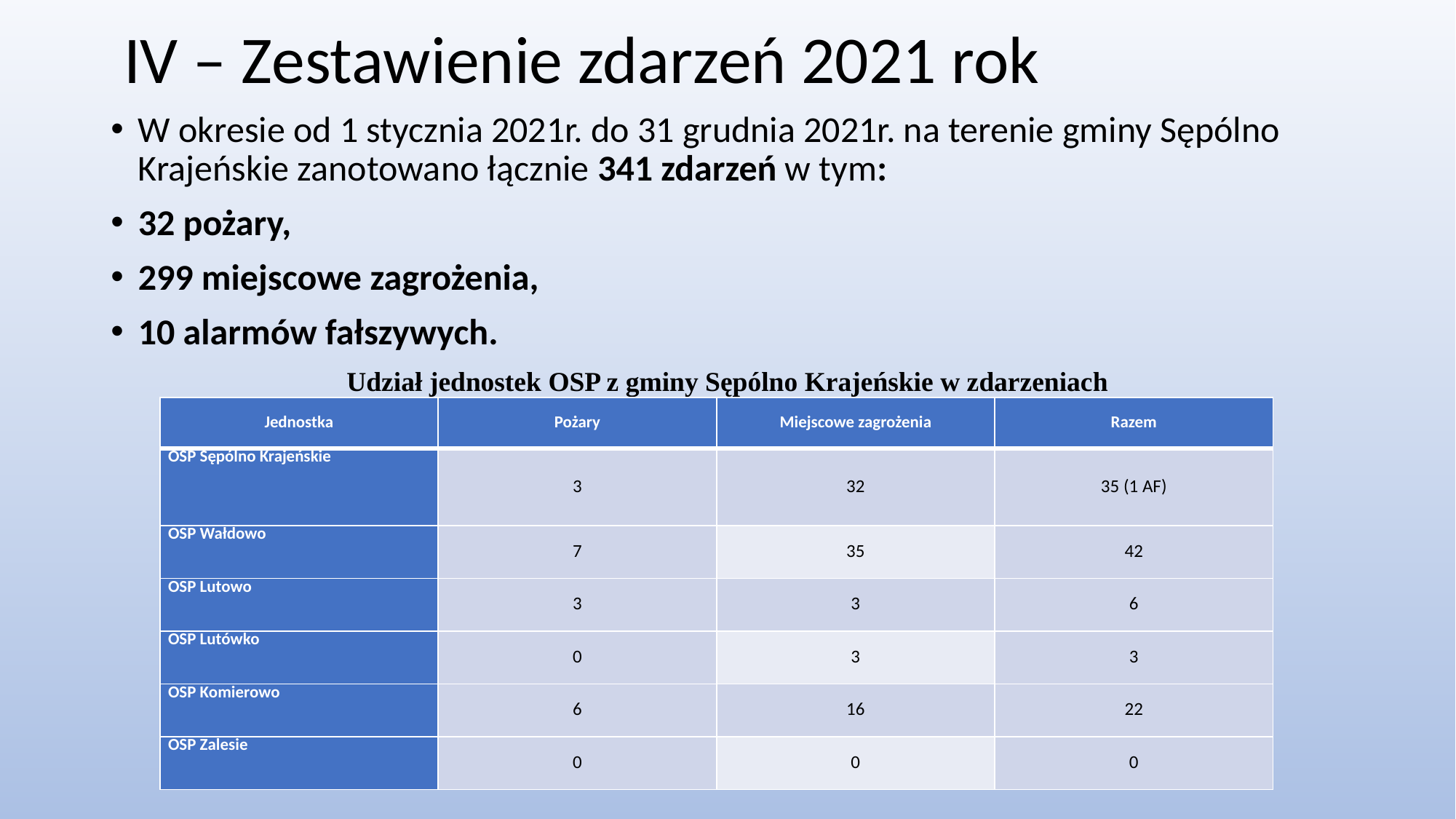

# IV – Zestawienie zdarzeń 2021 rok
W okresie od 1 stycznia 2021r. do 31 grudnia 2021r. na terenie gminy Sępólno Krajeńskie zanotowano łącznie 341 zdarzeń w tym:
32 pożary,
299 miejscowe zagrożenia,
10 alarmów fałszywych.
Udział jednostek OSP z gminy Sępólno Krajeńskie w zdarzeniach

| Jednostka | Pożary | Miejscowe zagrożenia | Razem |
| --- | --- | --- | --- |
| OSP Sępólno Krajeńskie | 3 | 32 | 35 (1 AF) |
| OSP Wałdowo | 7 | 35 | 42 |
| OSP Lutowo | 3 | 3 | 6 |
| OSP Lutówko | 0 | 3 | 3 |
| OSP Komierowo | 6 | 16 | 22 |
| OSP Zalesie | 0 | 0 | 0 |